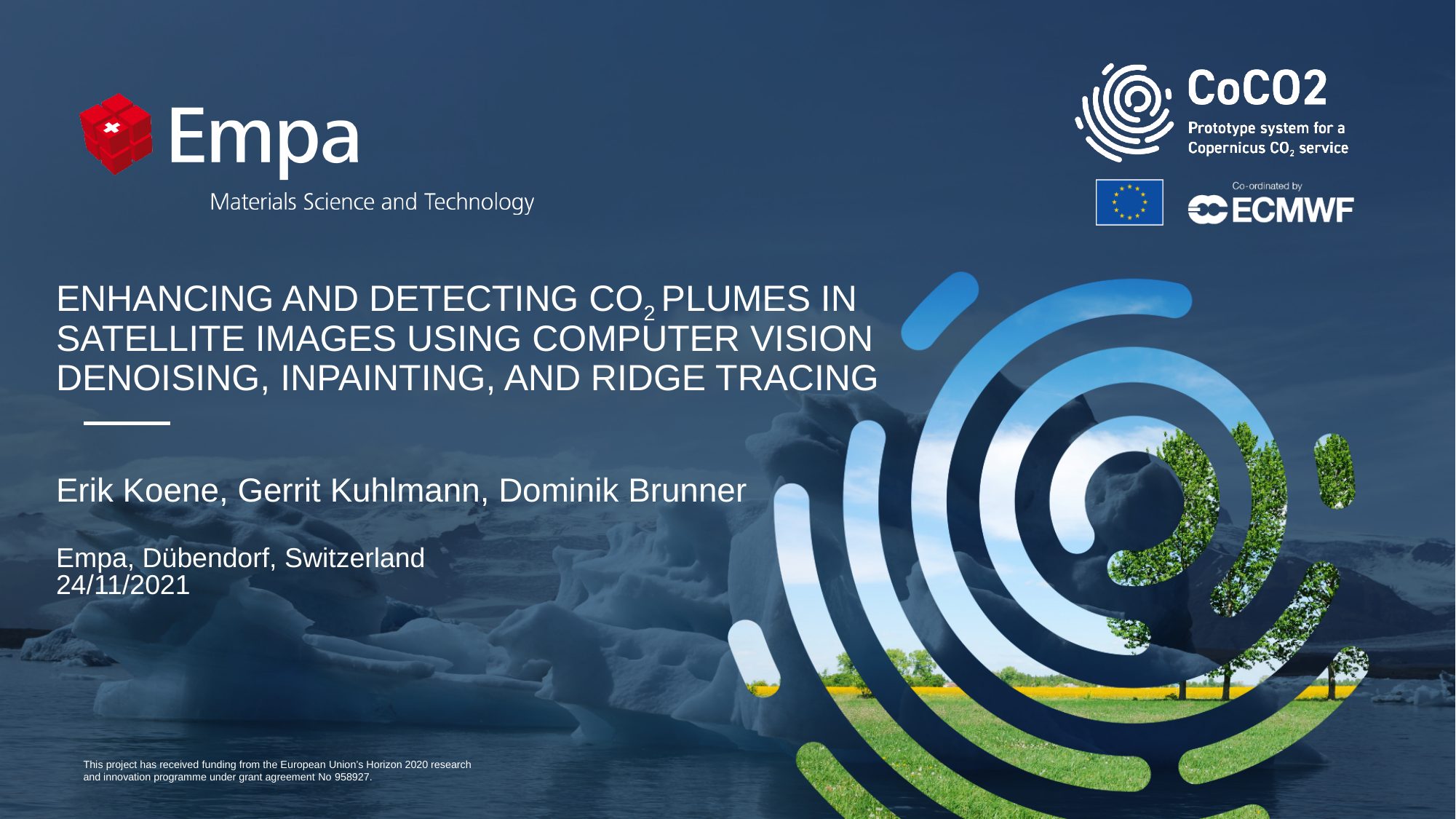

# Enhancing and Detecting CO2 Plumes in Satellite Images Using Computer Vision Denoising, Inpainting, and Ridge Tracing
Erik Koene, Gerrit Kuhlmann, Dominik Brunner

Empa, Dübendorf, Switzerland
24/11/2021